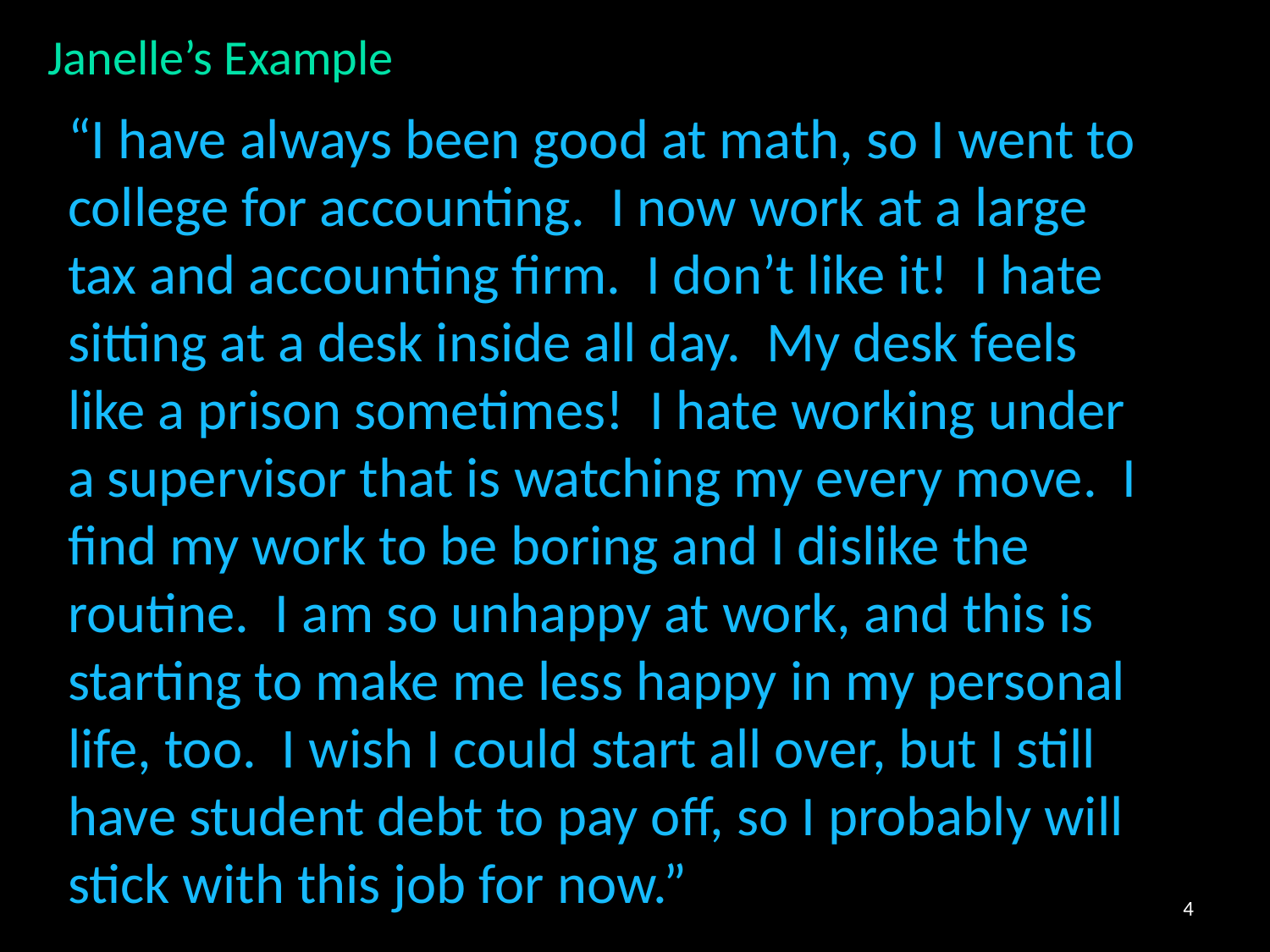

# Janelle’s Example
“I have always been good at math, so I went to college for accounting.  I now work at a large tax and accounting firm.  I don’t like it!  I hate sitting at a desk inside all day.  My desk feels like a prison sometimes!  I hate working under a supervisor that is watching my every move.  I find my work to be boring and I dislike the routine.  I am so unhappy at work, and this is starting to make me less happy in my personal life, too.  I wish I could start all over, but I still have student debt to pay off, so I probably will stick with this job for now.”
4